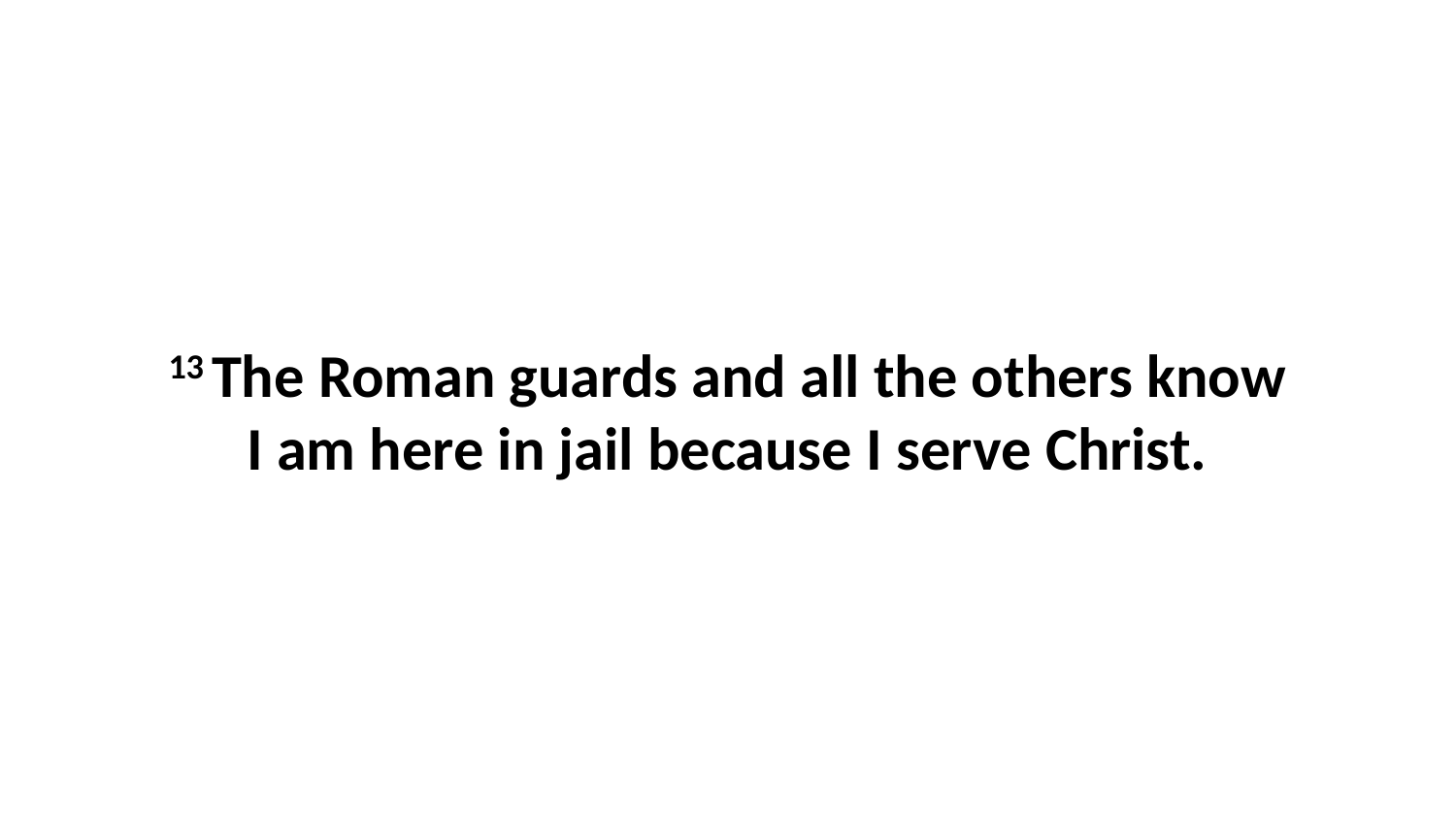

13 The Roman guards and all the others know I am here in jail because I serve Christ.